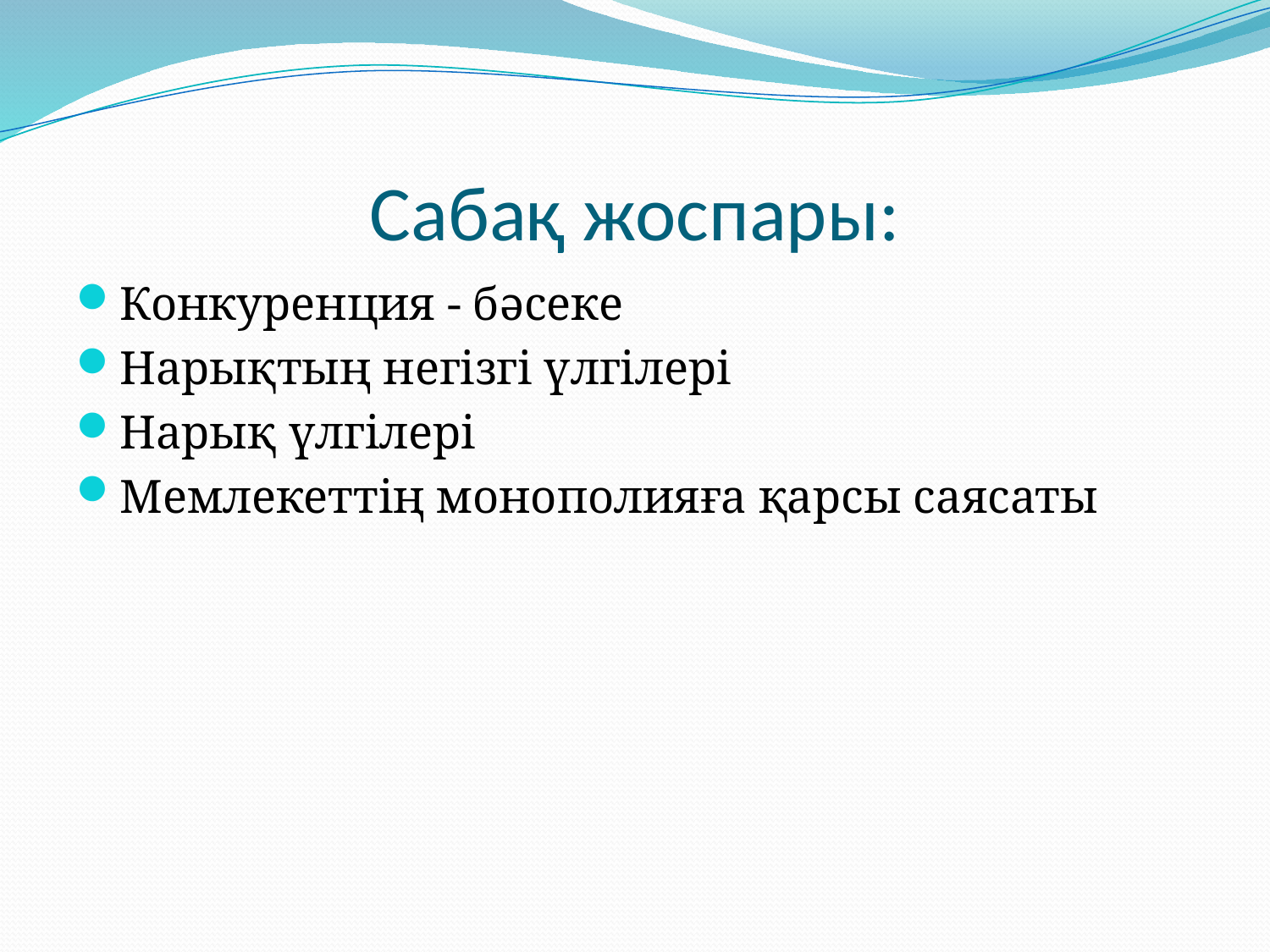

# Сабақ жоспары:
Конкуренция - бәсеке
Нарықтың негізгі үлгілері
Нарық үлгілері
Мемлекеттің монополияға қарсы саясаты